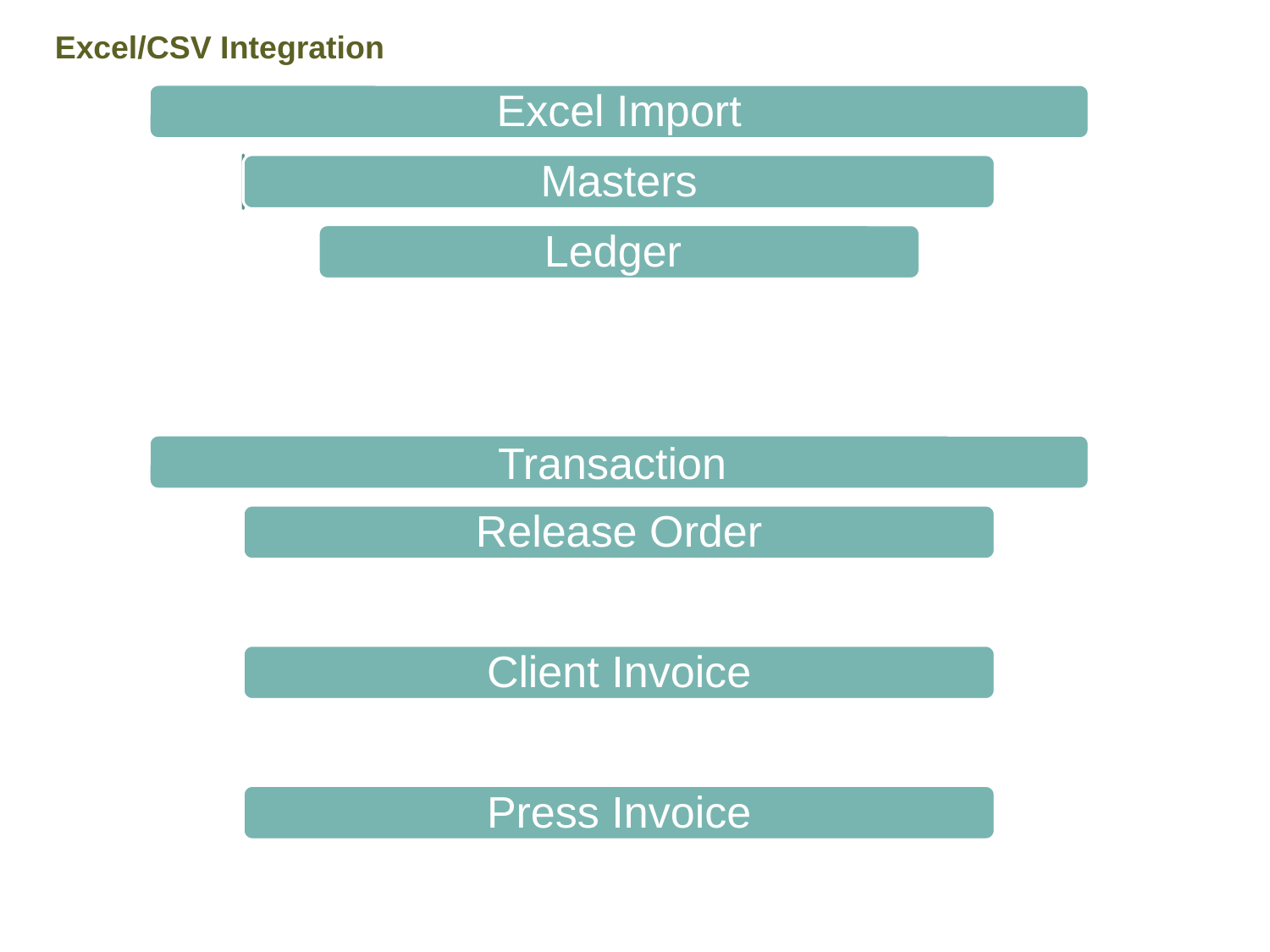

Excel/CSV Integration
Excel Import
Masters
Ledger
Transaction
Release Order
Client Invoice
Press Invoice